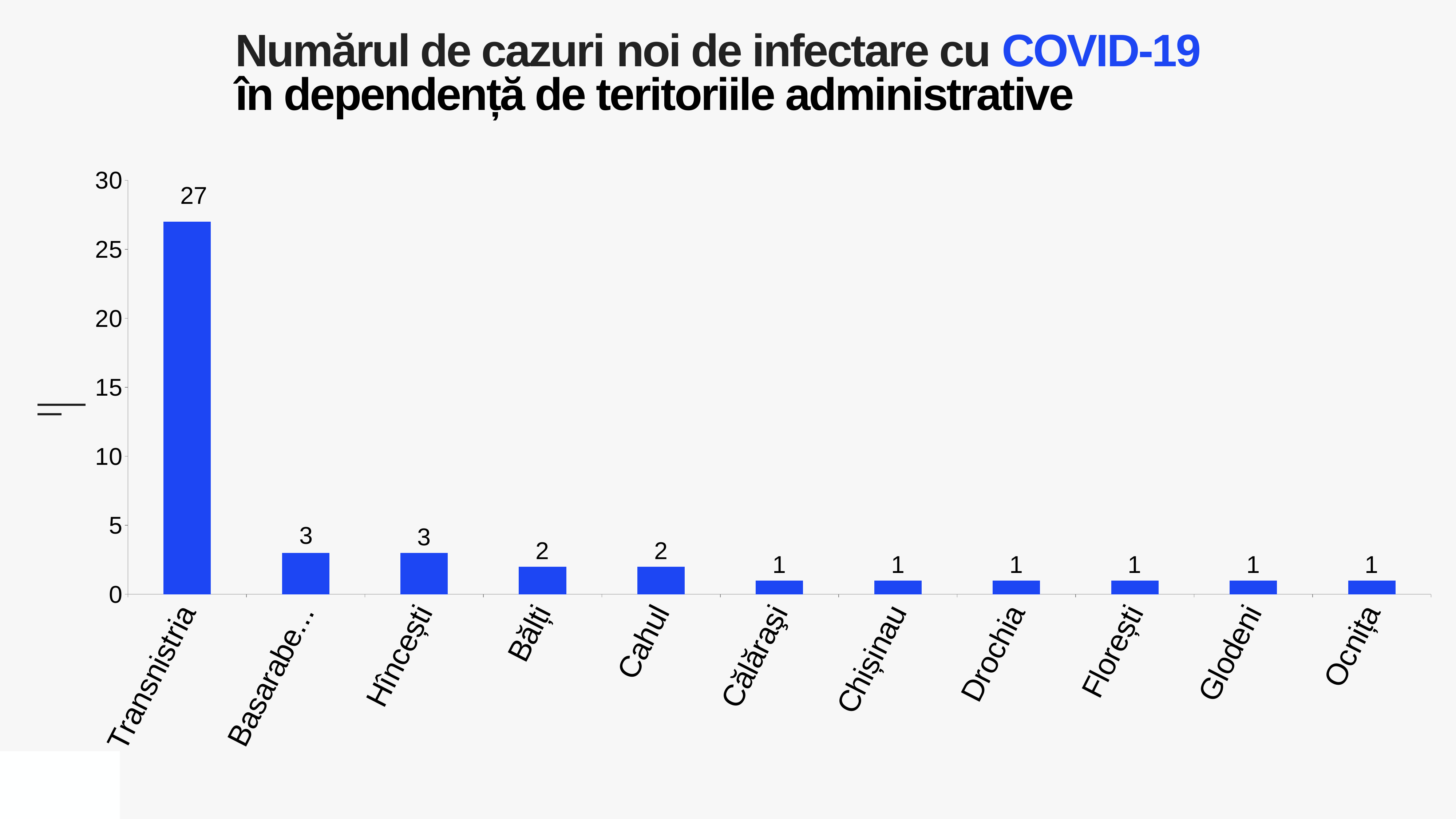

Numărul de cazuri noi de infectare cu COVID-19
în dependență de teritoriile administrative

### Chart

| Category | Cazuri |
|---|---|
| Transnistria | 27.0 |
| Basarabeasca | 3.0 |
| Hîncești | 3.0 |
| Bălți | 2.0 |
| Cahul | 2.0 |
| Călăraşi | 1.0 |
| Chișinau | 1.0 |
| Drochia | 1.0 |
| Florești | 1.0 |
| Glodeni | 1.0 |
| Ocnița | 1.0 |